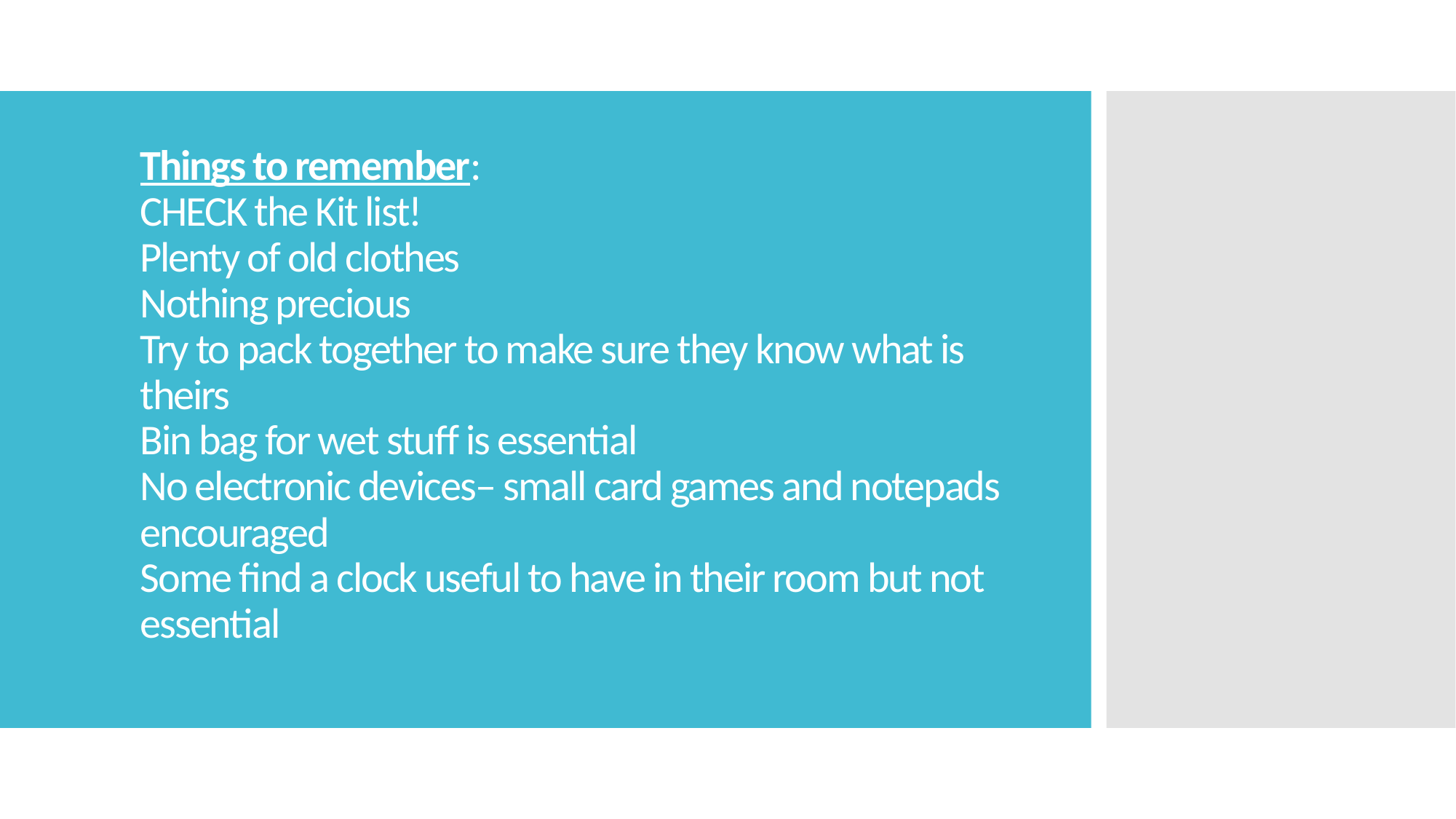

# Things to remember: CHECK the Kit list! Plenty of old clothes Nothing precious Try to pack together to make sure they know what is theirs Bin bag for wet stuff is essential No electronic devices– small card games and notepads encouraged Some find a clock useful to have in their room but not essential